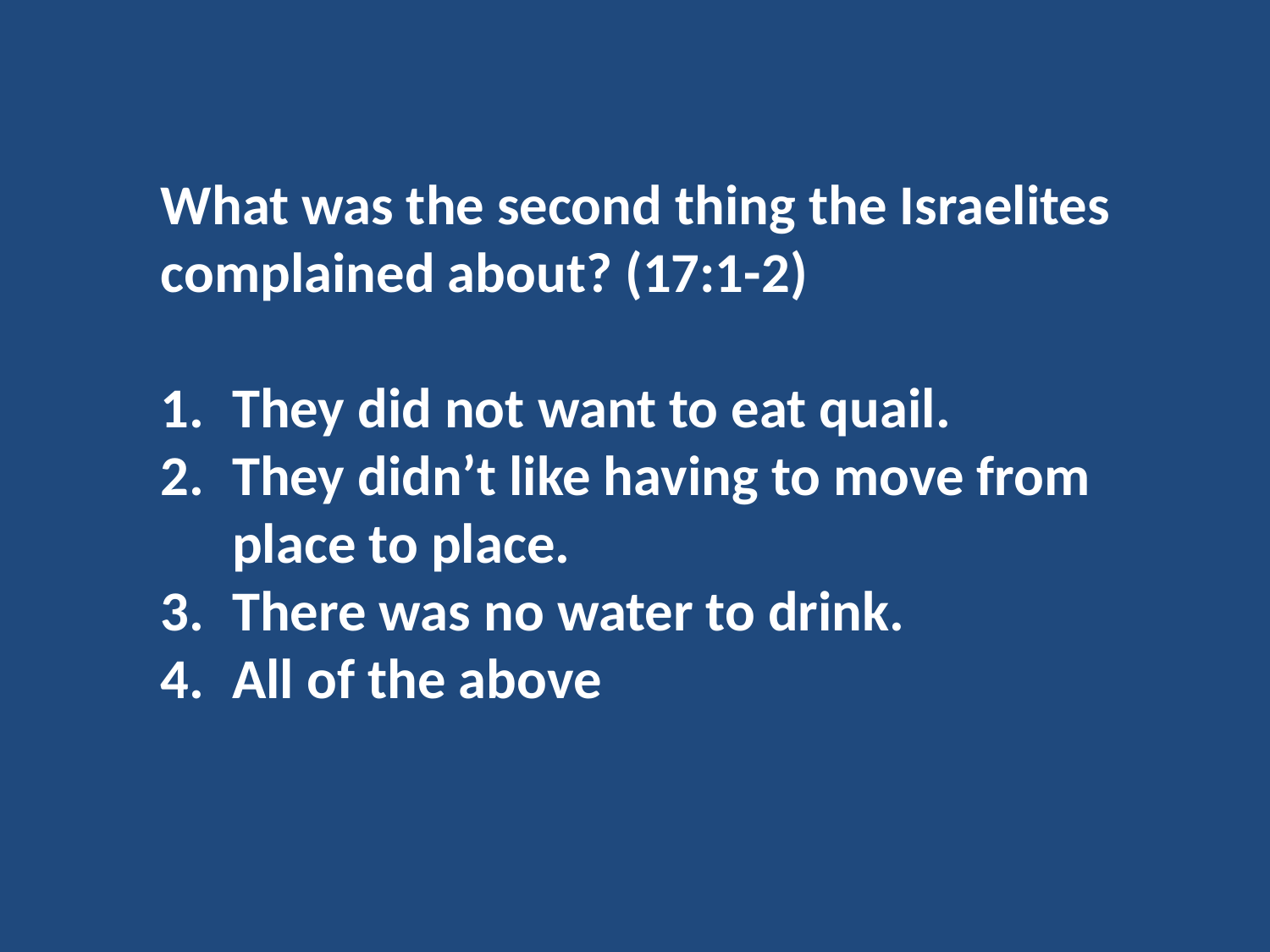

What was the second thing the Israelites complained about? (17:1-2)

They did not want to eat quail.
They didn’t like having to move from place to place.
There was no water to drink.
All of the above